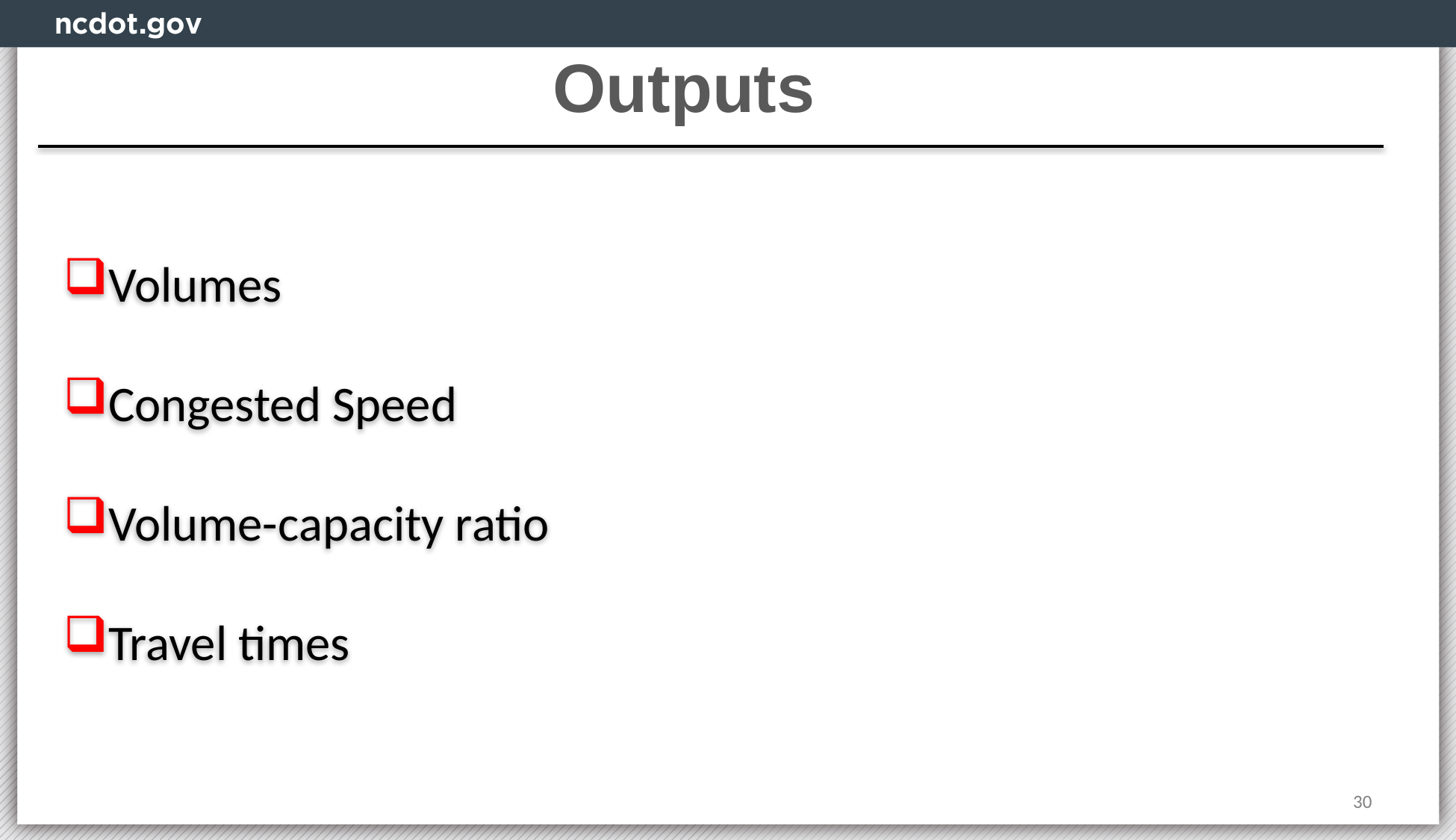

Outputs
Volumes

Congested Speed

Volume-capacity ratio

Travel times

30